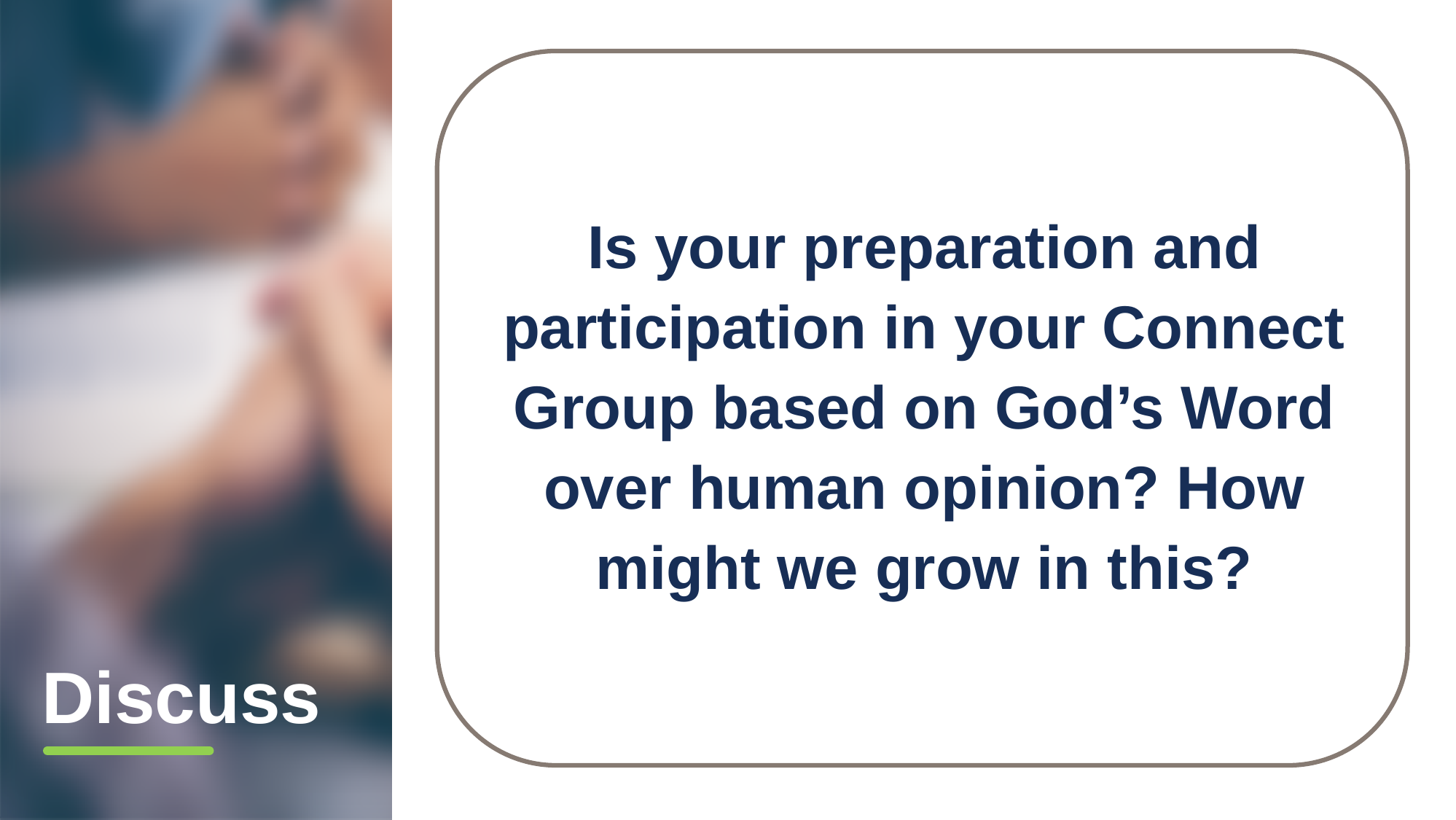

Is your preparation and participation in your Connect Group based on God’s Word over human opinion? How might we grow in this?
# Discuss